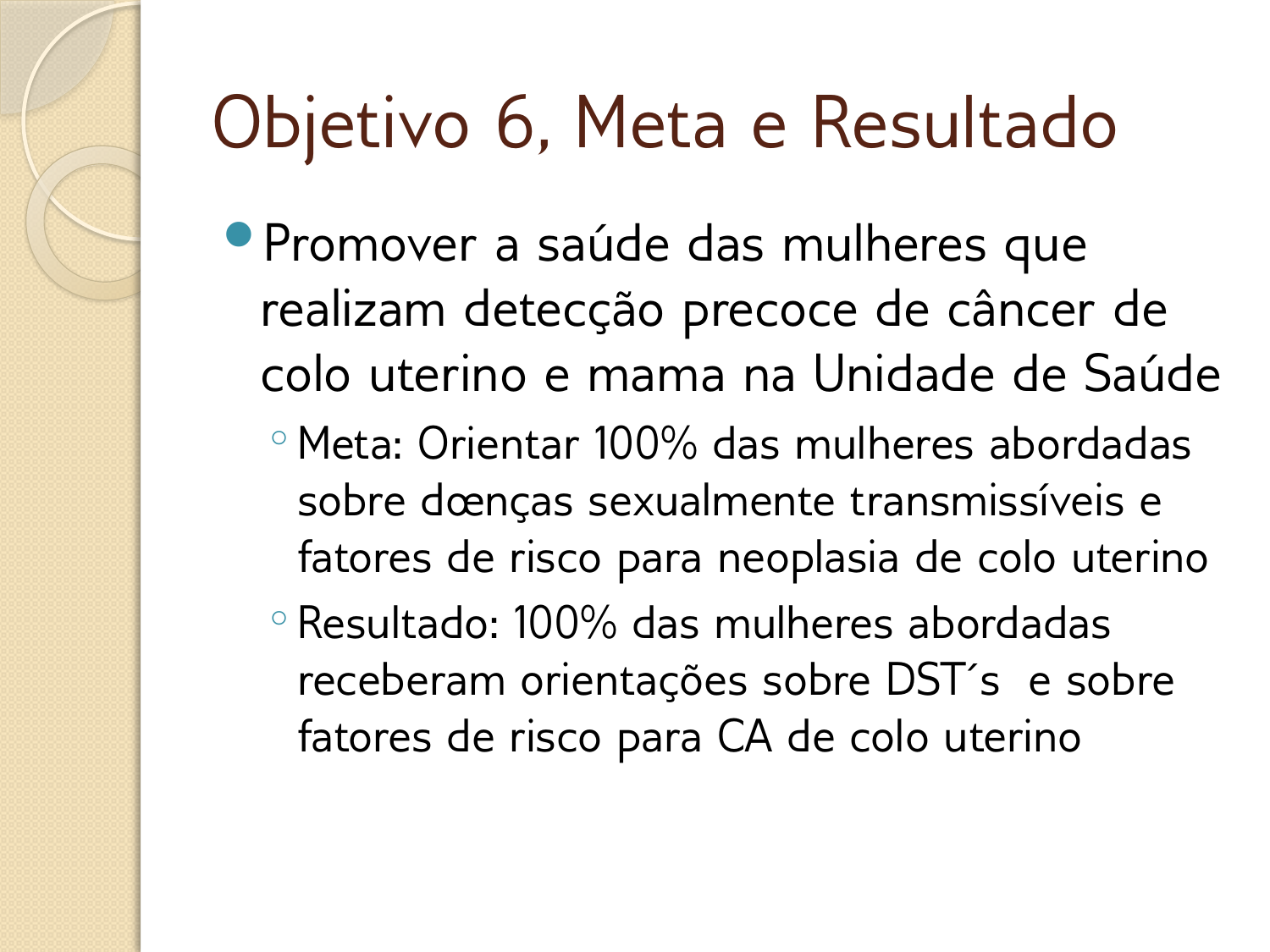

# Objetivo 6, Meta e Resultado
Promover a saúde das mulheres que realizam detecção precoce de câncer de colo uterino e mama na Unidade de Saúde
Meta: Orientar 100% das mulheres abordadas sobre doenças sexualmente transmissíveis e fatores de risco para neoplasia de colo uterino
Resultado: 100% das mulheres abordadas receberam orientações sobre DST´s  e sobre fatores de risco para CA de colo uterino